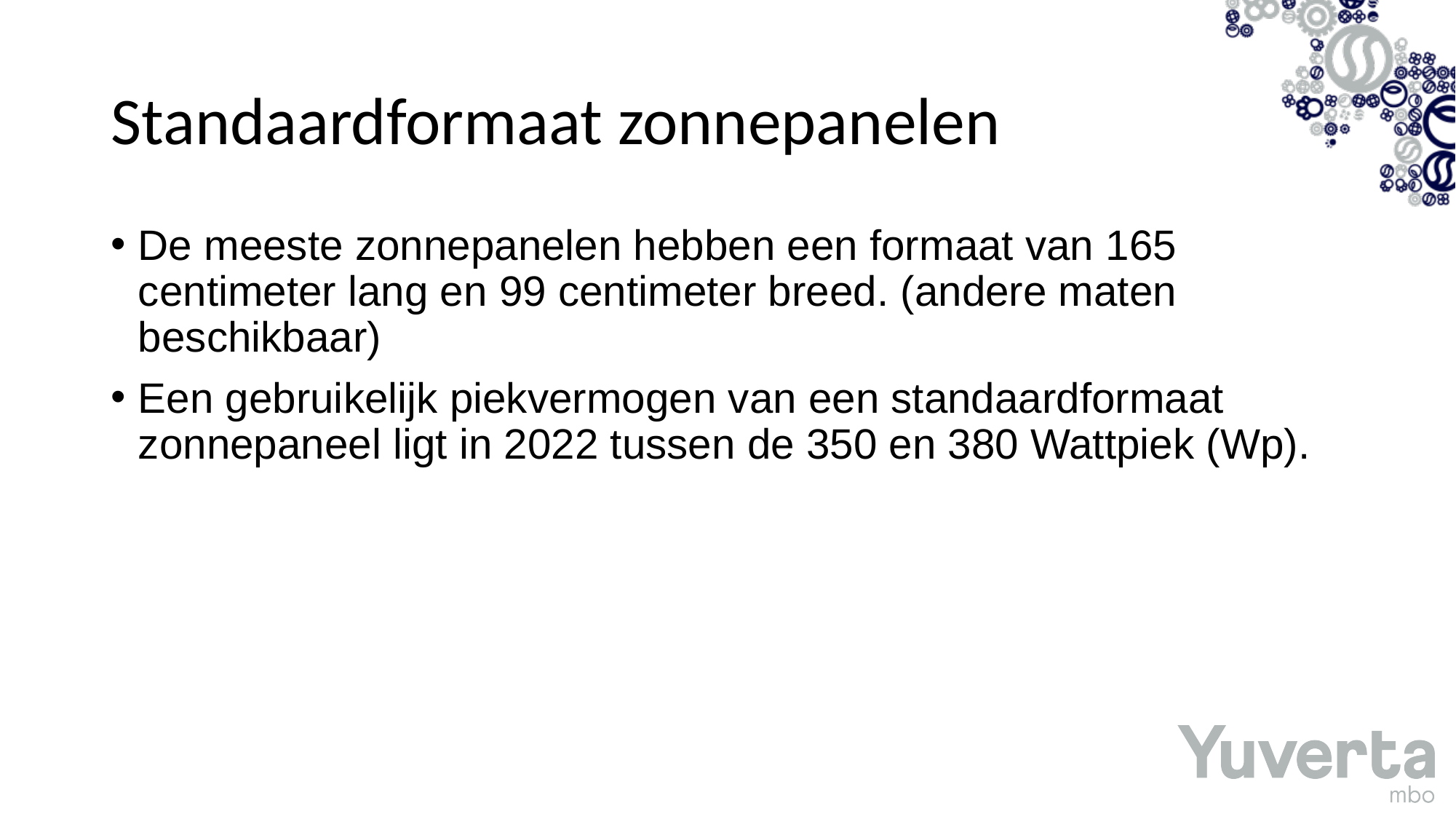

# Standaardformaat zonnepanelen
De meeste zonnepanelen hebben een formaat van 165 centimeter lang en 99 centimeter breed. (andere maten beschikbaar)
Een gebruikelijk piekvermogen van een standaardformaat zonnepaneel ligt in 2022 tussen de 350 en 380 Wattpiek (Wp).